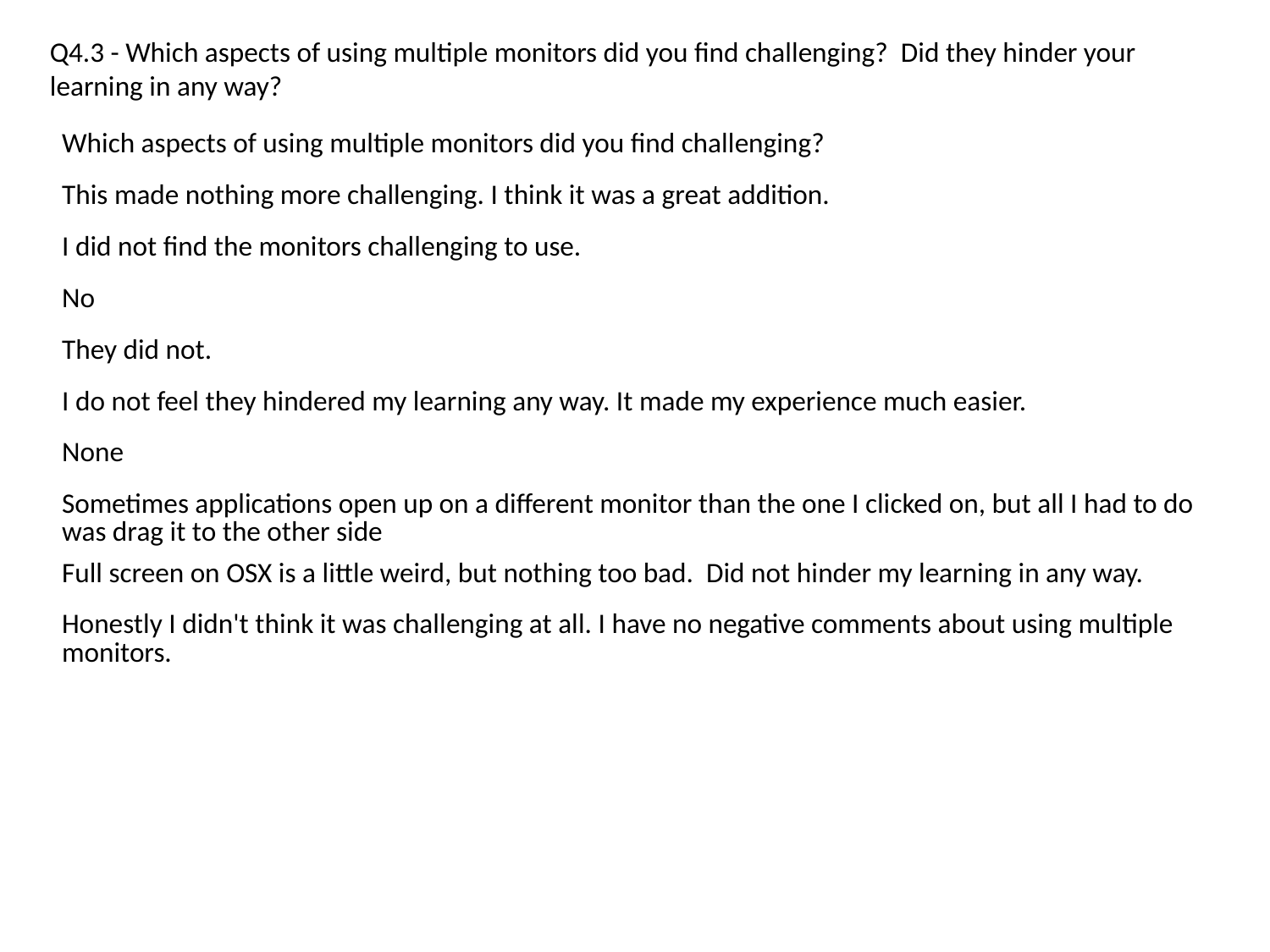

Q4.3 - Which aspects of using multiple monitors did you find challenging?  Did they hinder your learning in any way?
| Which aspects of using multiple monitors did you find challenging? |
| --- |
| This made nothing more challenging. I think it was a great addition. |
| I did not find the monitors challenging to use. |
| No |
| They did not. |
| I do not feel they hindered my learning any way. It made my experience much easier. |
| None |
| Sometimes applications open up on a different monitor than the one I clicked on, but all I had to do was drag it to the other side |
| Full screen on OSX is a little weird, but nothing too bad. Did not hinder my learning in any way. |
| Honestly I didn't think it was challenging at all. I have no negative comments about using multiple monitors. |